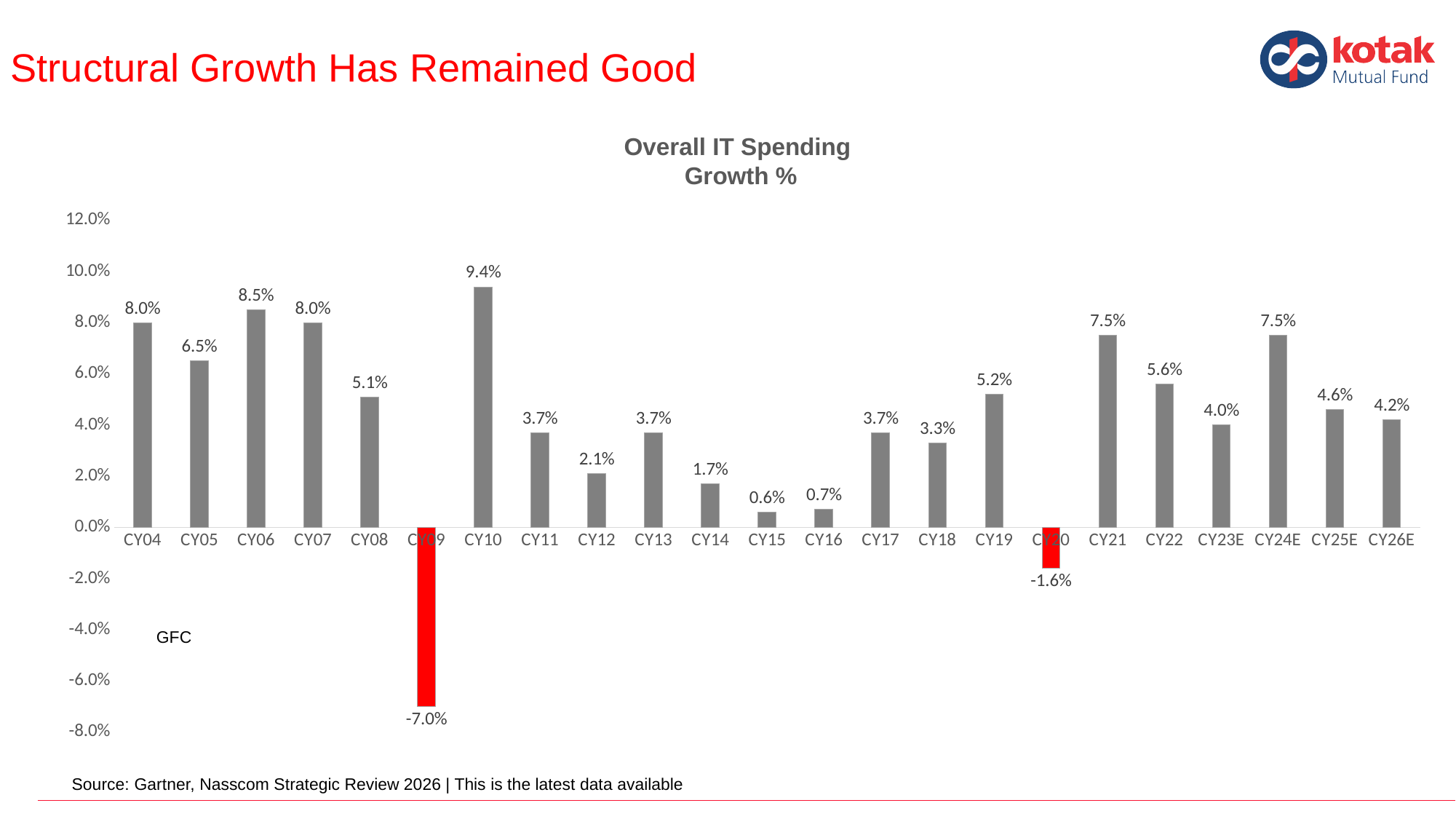

Structural Growth Has Remained Good
Overall IT Spending
Growth %

### Chart

| Category |  |
|---|---|
| CY04 | 0.08 |
| CY05 | 0.065 |
| CY06 | 0.085 |
| CY07 | 0.08 |
| CY08 | 0.051 |
| CY09 | -0.07 |
| CY10 | 0.094 |
| CY11 | 0.037 |
| CY12 | 0.021 |
| CY13 | 0.037 |
| CY14 | 0.017 |
| CY15 | 0.006 |
| CY16 | 0.007 |
| CY17 | 0.037 |
| CY18 | 0.033 |
| CY19 | 0.052000000000000005 |
| CY20 | -0.016 |
| CY21 | 0.075 |
| CY22 | 0.056 |
| CY23E | 0.04 |
| CY24E | 0.075 |
| CY25E | 0.046 |
| CY26E | 0.042 |
GFC

Source: Gartner, Nasscom Strategic Review 2026 | This is the latest data available